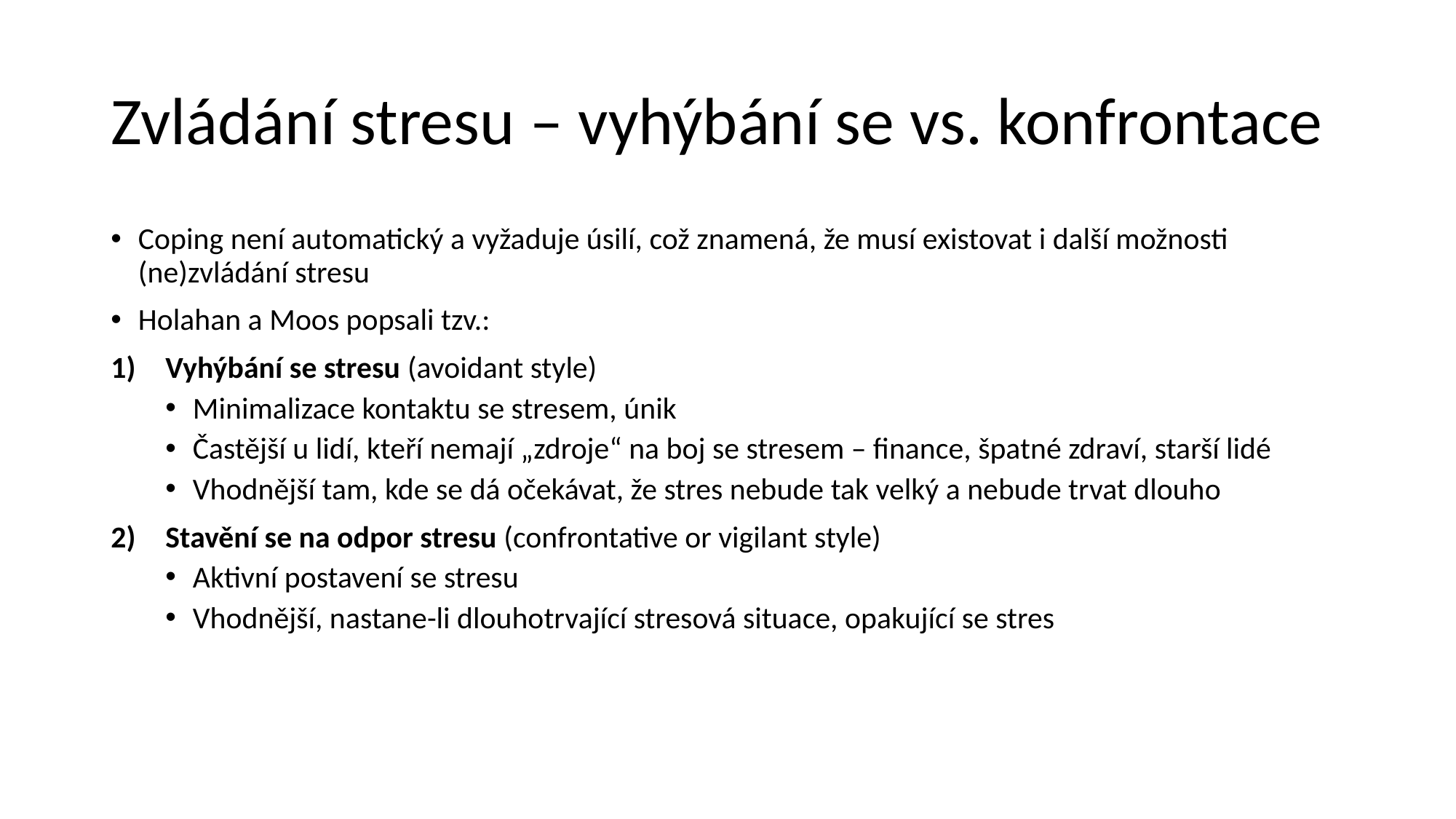

# Zvládání stresu – vyhýbání se vs. konfrontace
Coping není automatický a vyžaduje úsilí, což znamená, že musí existovat i další možnosti (ne)zvládání stresu
Holahan a Moos popsali tzv.:
Vyhýbání se stresu (avoidant style)
Minimalizace kontaktu se stresem, únik
Častější u lidí, kteří nemají „zdroje“ na boj se stresem – finance, špatné zdraví, starší lidé
Vhodnější tam, kde se dá očekávat, že stres nebude tak velký a nebude trvat dlouho
Stavění se na odpor stresu (confrontative or vigilant style)
Aktivní postavení se stresu
Vhodnější, nastane-li dlouhotrvající stresová situace, opakující se stres